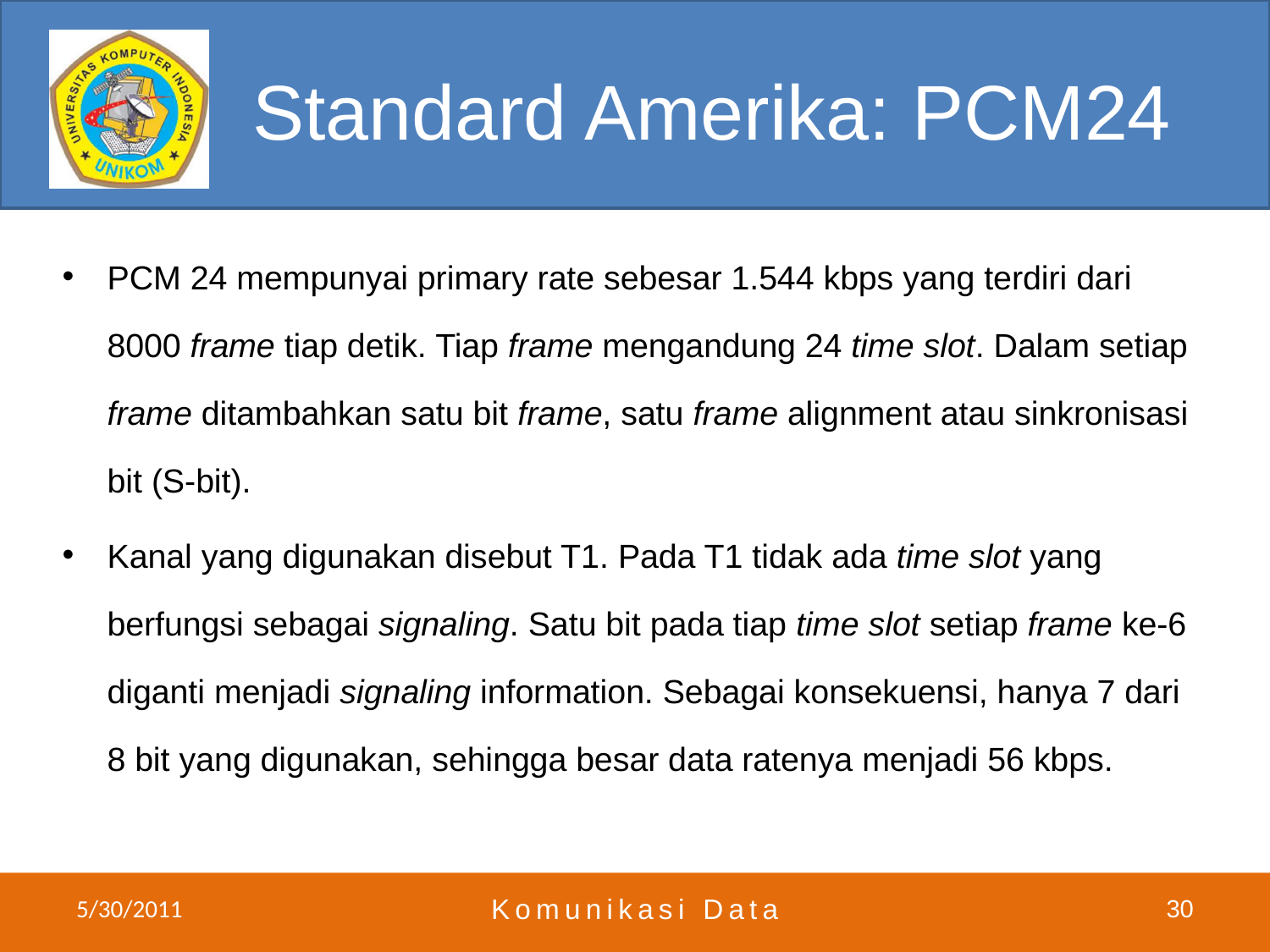

# Standard Amerika: PCM24
PCM 24 mempunyai primary rate sebesar 1.544 kbps yang terdiri dari 8000 frame tiap detik. Tiap frame mengandung 24 time slot. Dalam setiap frame ditambahkan satu bit frame, satu frame alignment atau sinkronisasi bit (S-bit).
Kanal yang digunakan disebut T1. Pada T1 tidak ada time slot yang berfungsi sebagai signaling. Satu bit pada tiap time slot setiap frame ke-6 diganti menjadi signaling information. Sebagai konsekuensi, hanya 7 dari 8 bit yang digunakan, sehingga besar data ratenya menjadi 56 kbps.
5/30/2011
Komunikasi Data
30